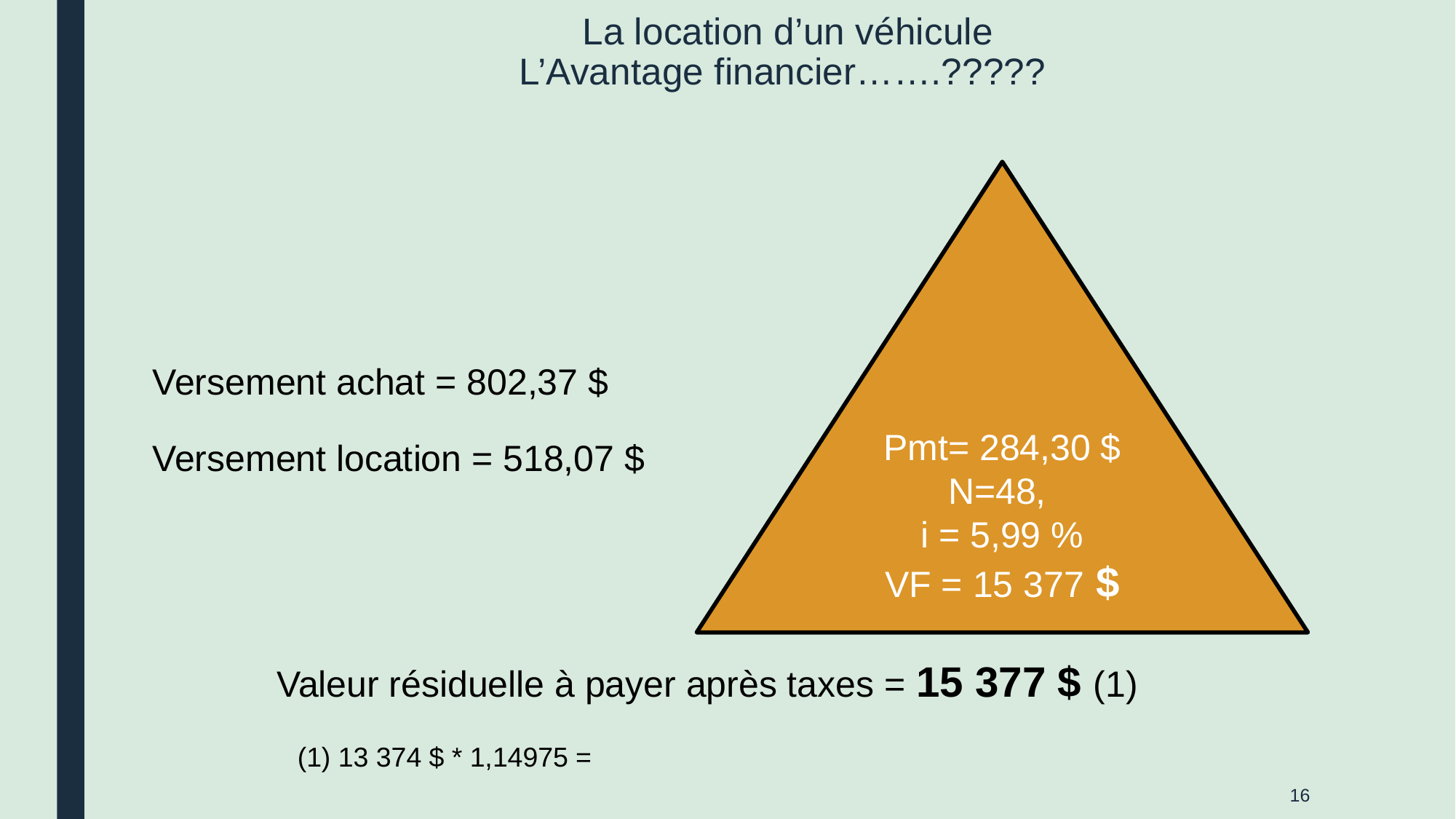

# La location d’un véhicule L’Avantage financier…….?????
Pmt= 284,30 $
N=48,
i = 5,99 %
VF = 15 377 $
Versement achat = 802,37 $

Versement location = 518,07 $
Valeur résiduelle à payer après taxes = 15 377 $ (1)
(1) 13 374 $ * 1,14975 =
16